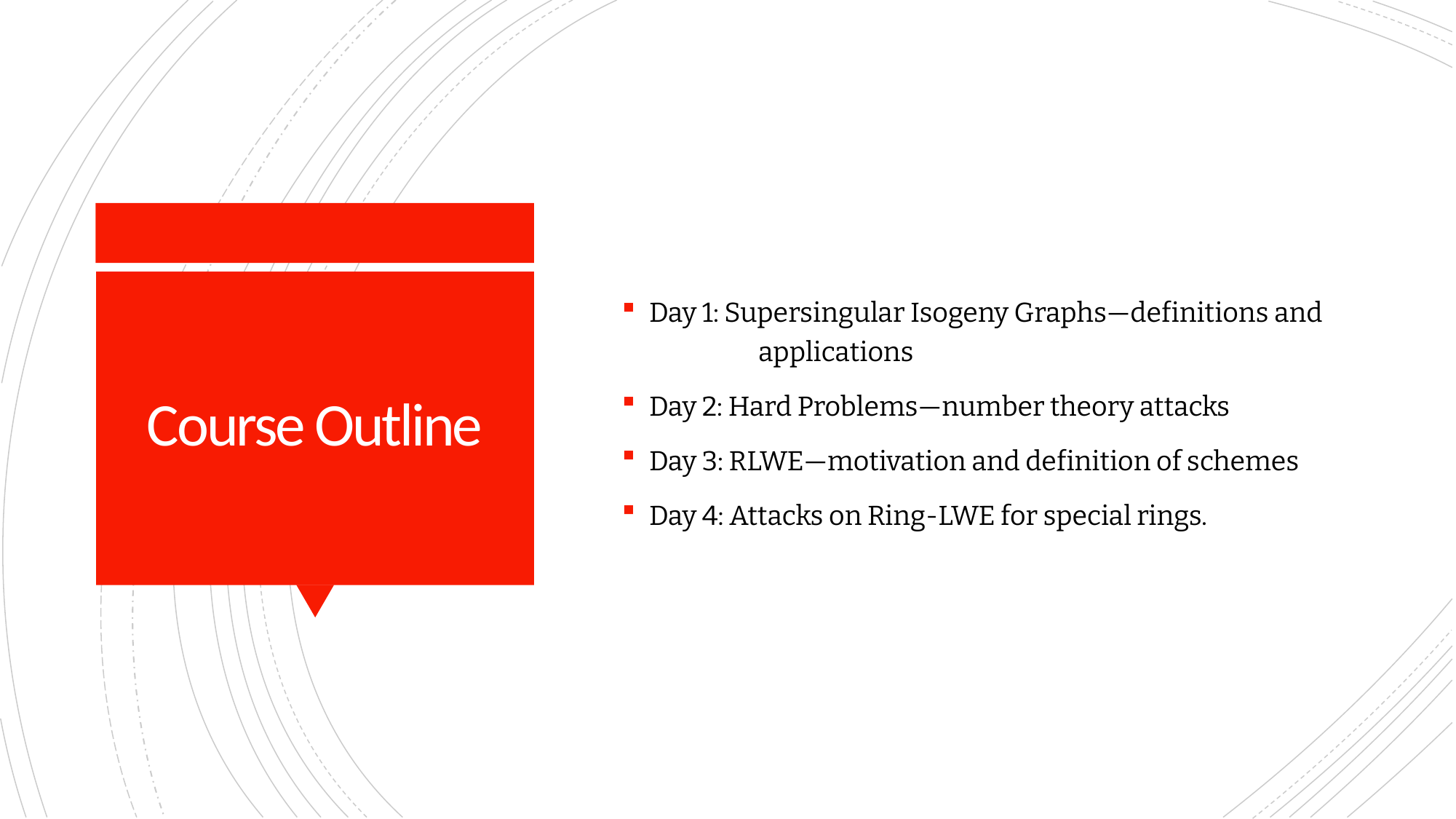

Day 1: Supersingular Isogeny Graphs—definitions and 	applications
Day 2: Hard Problems—number theory attacks
Day 3: RLWE—motivation and definition of schemes
Day 4: Attacks on Ring-LWE for special rings.
# Course Outline